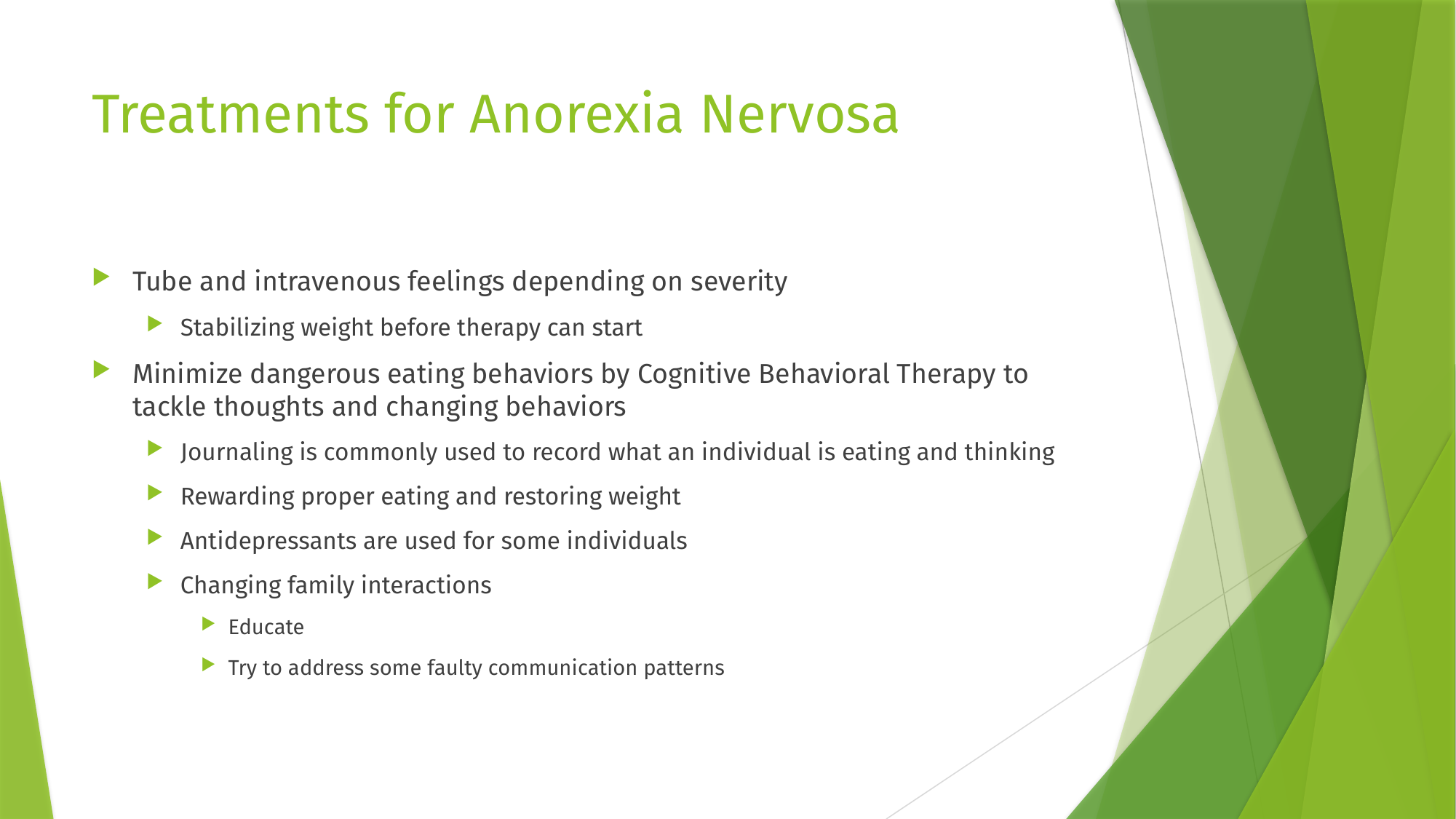

# Treatments for Anorexia Nervosa
Tube and intravenous feelings depending on severity
Stabilizing weight before therapy can start
Minimize dangerous eating behaviors by Cognitive Behavioral Therapy to tackle thoughts and changing behaviors
Journaling is commonly used to record what an individual is eating and thinking
Rewarding proper eating and restoring weight
Antidepressants are used for some individuals
Changing family interactions
Educate
Try to address some faulty communication patterns